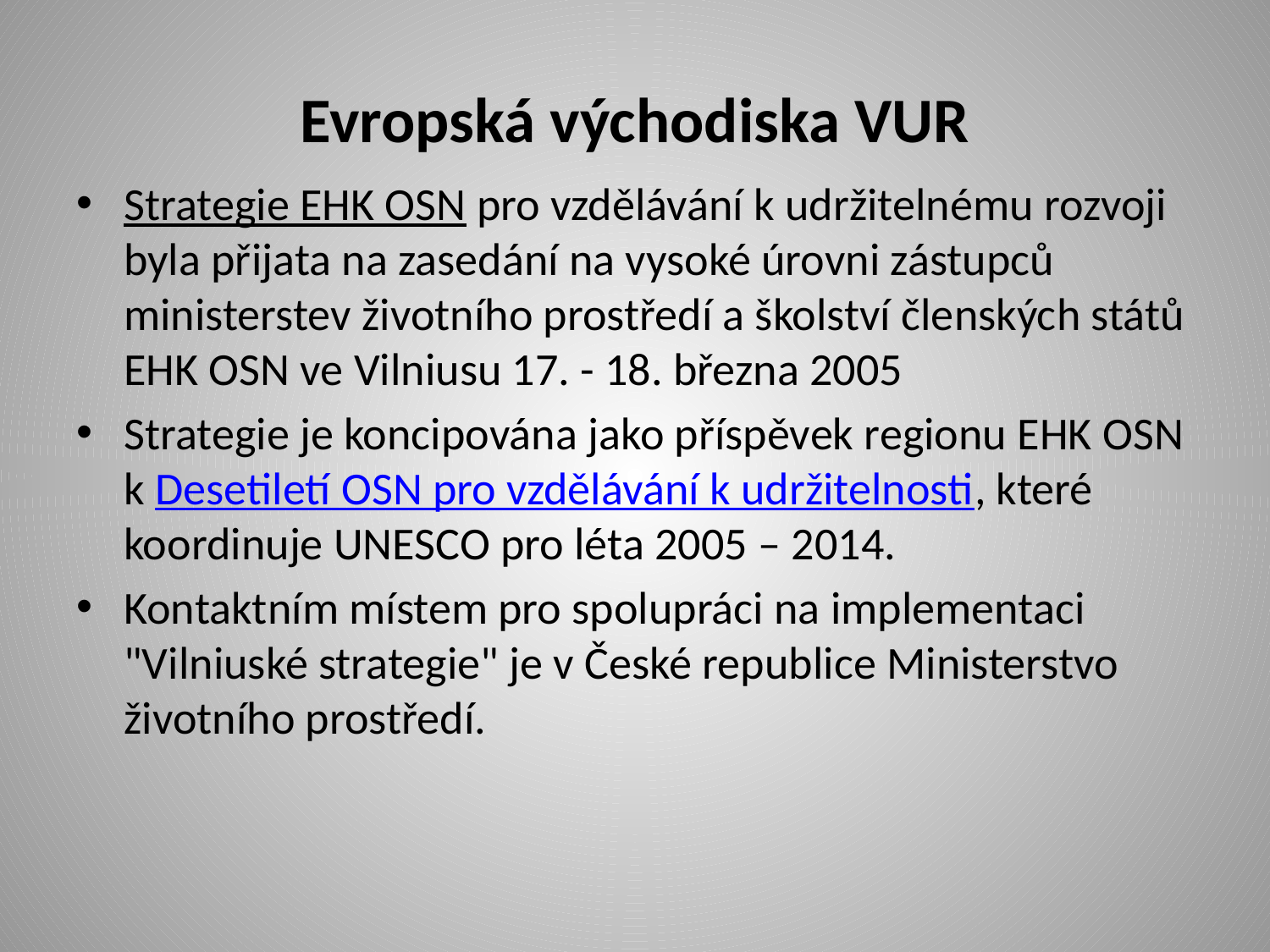

# Evropská východiska VUR
Strategie EHK OSN pro vzdělávání k udržitelnému rozvoji byla přijata na zasedání na vysoké úrovni zástupců ministerstev životního prostředí a školství členských států EHK OSN ve Vilniusu 17. - 18. března 2005
Strategie je koncipována jako příspěvek regionu EHK OSN k Desetiletí OSN pro vzdělávání k udržitelnosti, které koordinuje UNESCO pro léta 2005 – 2014.
Kontaktním místem pro spolupráci na implementaci "Vilniuské strategie" je v České republice Ministerstvo životního prostředí.